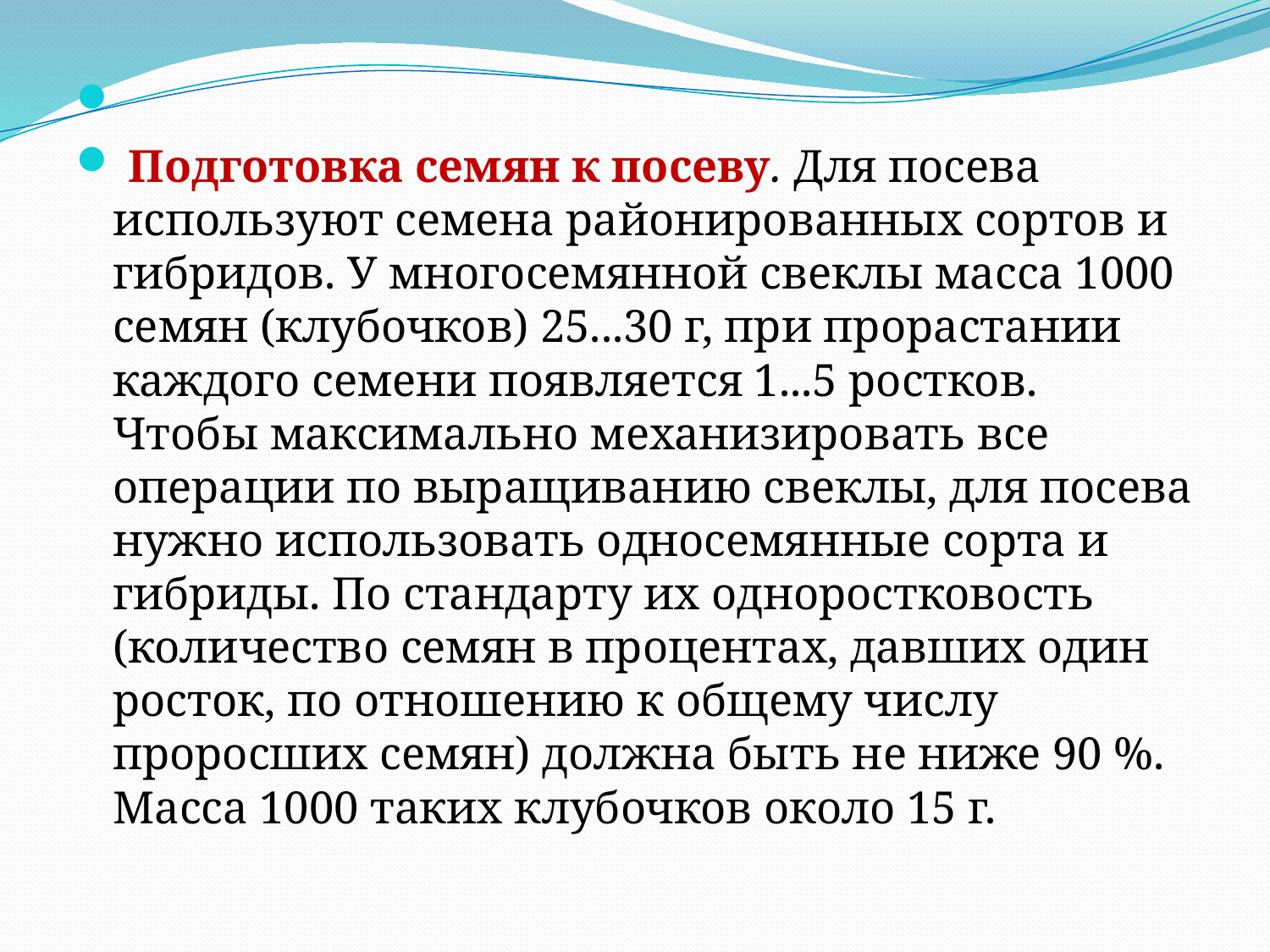

Подготовка семян к посеву. Для посева используют семена районированных сортов и гибридов. У многосемянной свеклы масса 1000 семян (клубочков) 25...30 г, при прорастании каждого семени появляется 1...5 ростков. Чтобы максимально механизировать все операции по выращиванию свеклы, для посева нужно использовать односемянные сорта и гибриды. По стандарту их одноростковость (количество семян в процентах, давших один росток, по отношению к общему числу проросших семян) должна быть не ниже 90 %. Масса 1000 таких клубочков около 15 г.